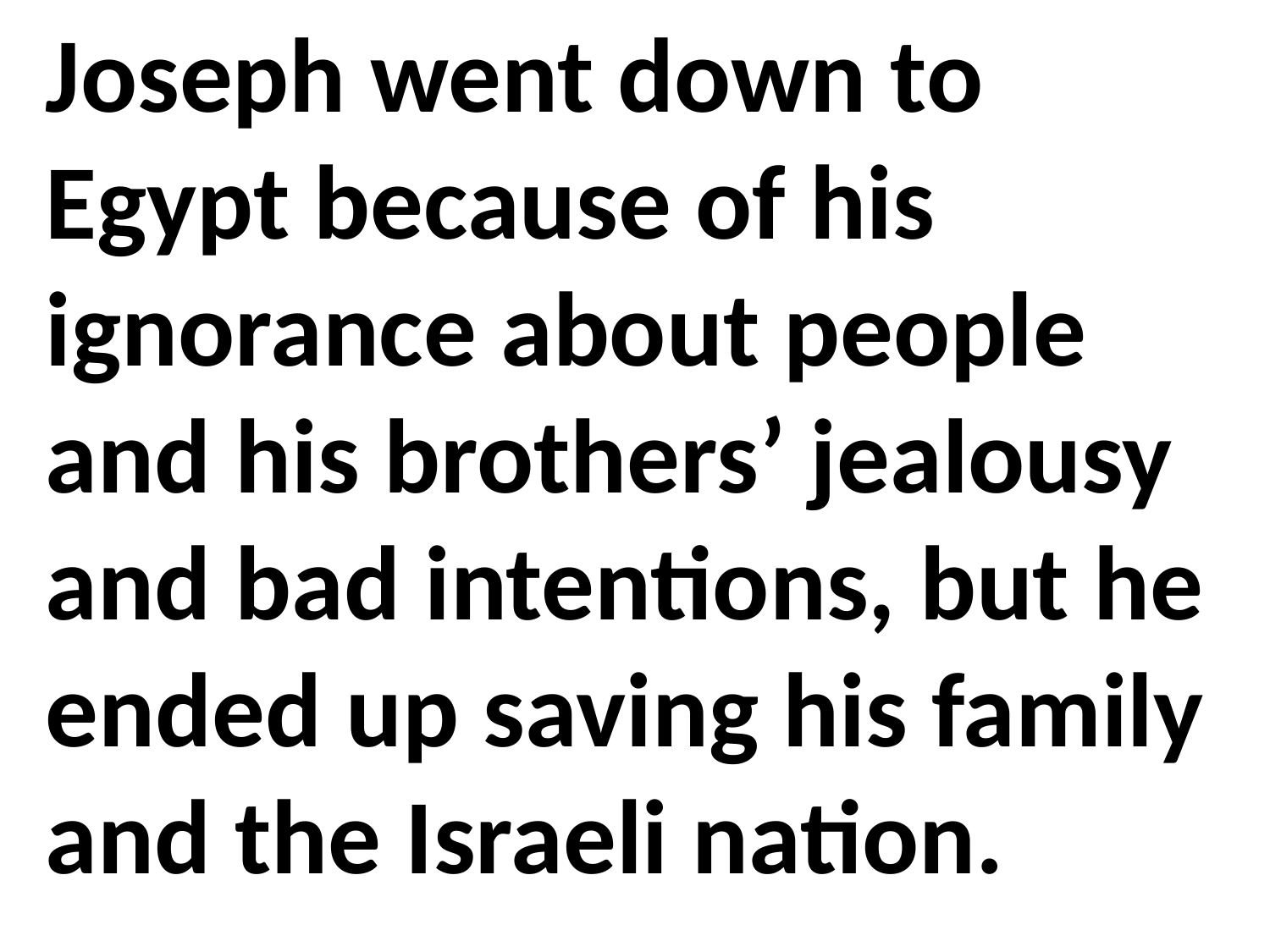

Joseph went down to Egypt because of his ignorance about people and his brothers’ jealousy and bad intentions, but he ended up saving his family and the Israeli nation.